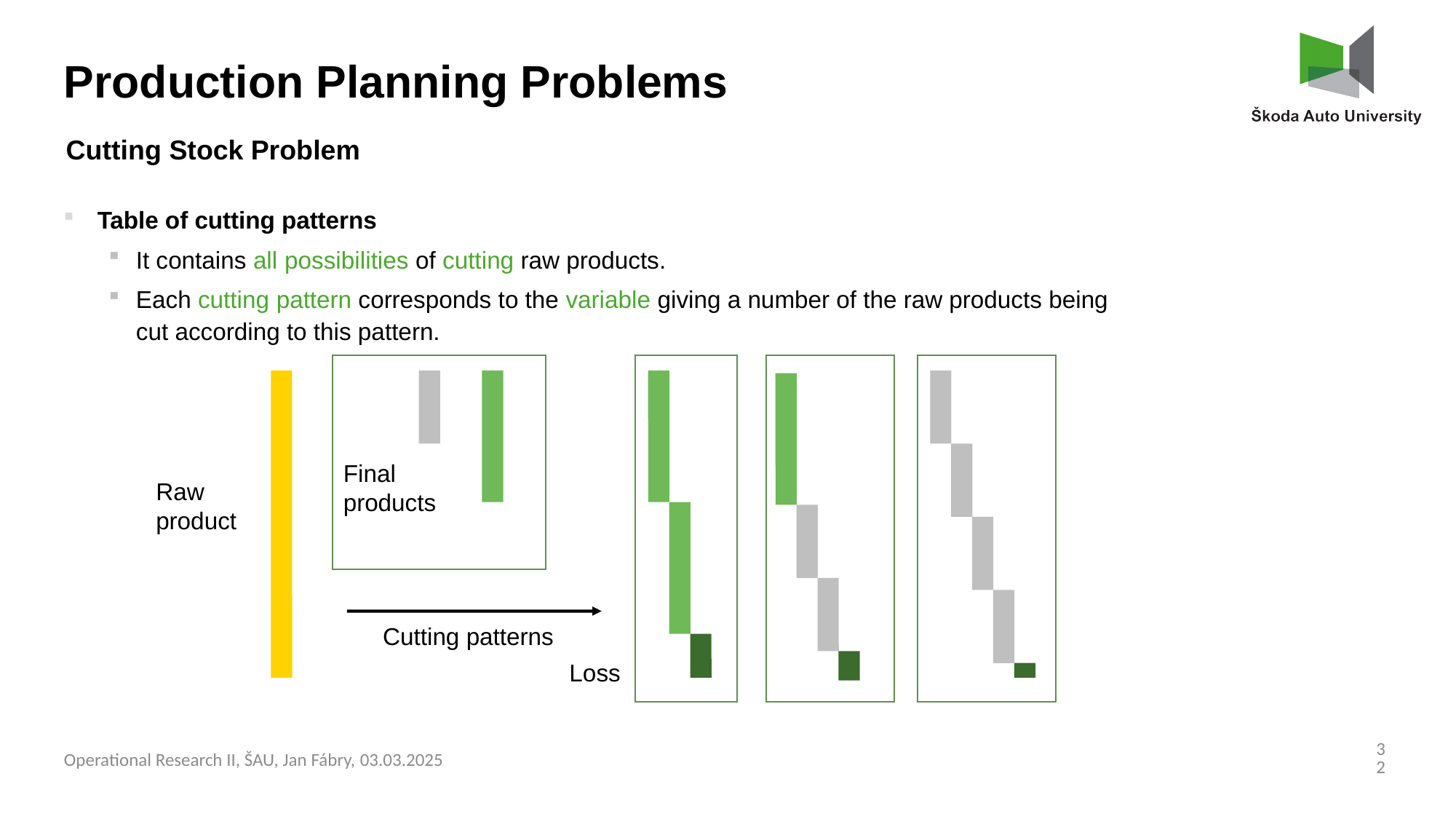

Production Planning Problems
Cutting Stock Problem
Table of cutting patterns
It contains all possibilities of cutting raw products.
Each cutting pattern corresponds to the variable giving a number of the raw products being cut according to this pattern.

Final
products

Raw
product

Cutting patterns
Loss
32
Operational Research II, ŠAU, Jan Fábry, 03.03.2025